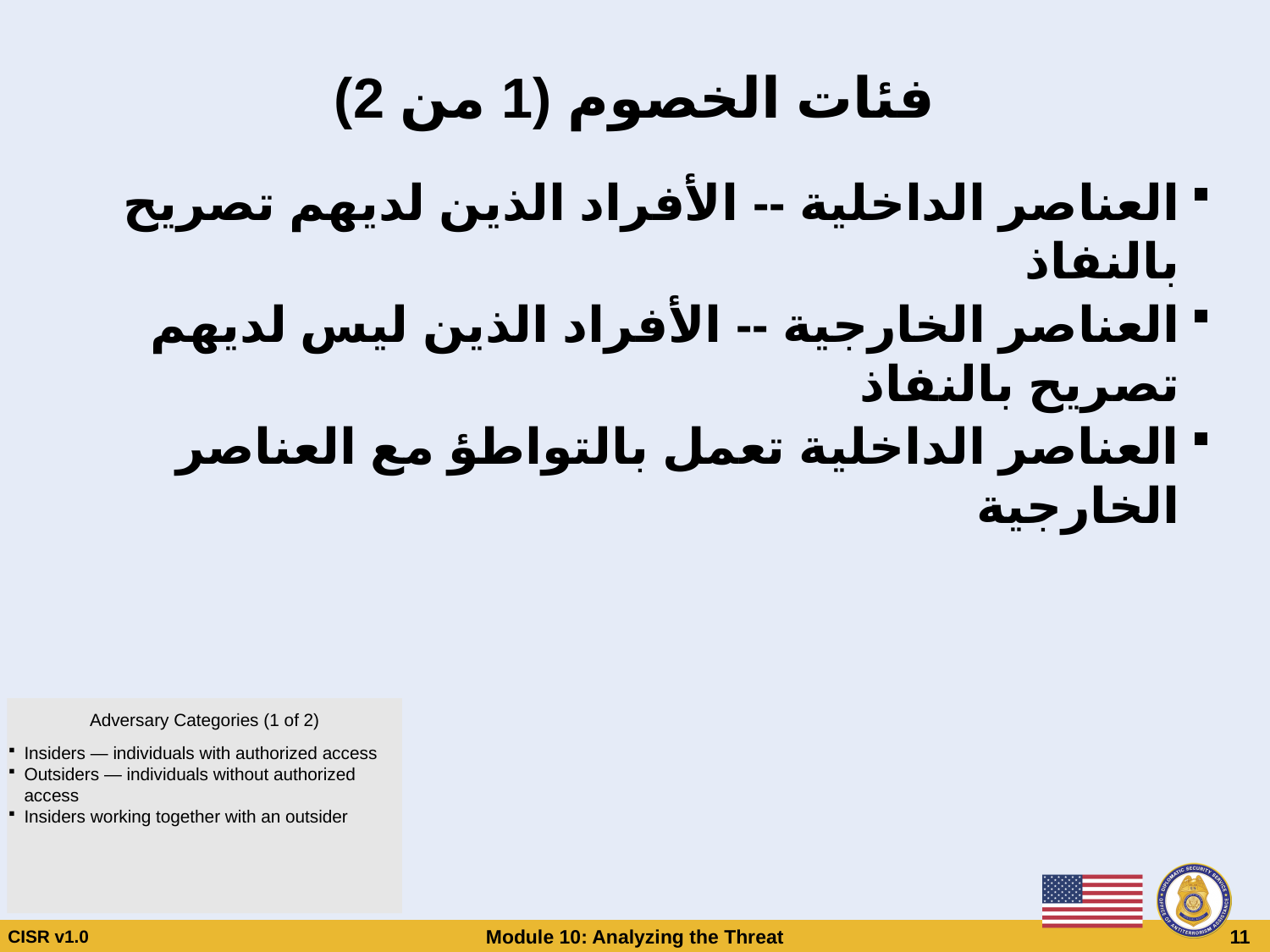

# فئات الخصوم (1 من 2)
العناصر الداخلية -- الأفراد الذين لديهم تصريح بالنفاذ
العناصر الخارجية -- الأفراد الذين ليس لديهم تصريح بالنفاذ
العناصر الداخلية تعمل بالتواطؤ مع العناصر الخارجية
Adversary Categories (1 of 2)
Insiders — individuals with authorized access
Outsiders — individuals without authorized access
Insiders working together with an outsider
CISR v1.0
Module 10: Analyzing the Threat
 11